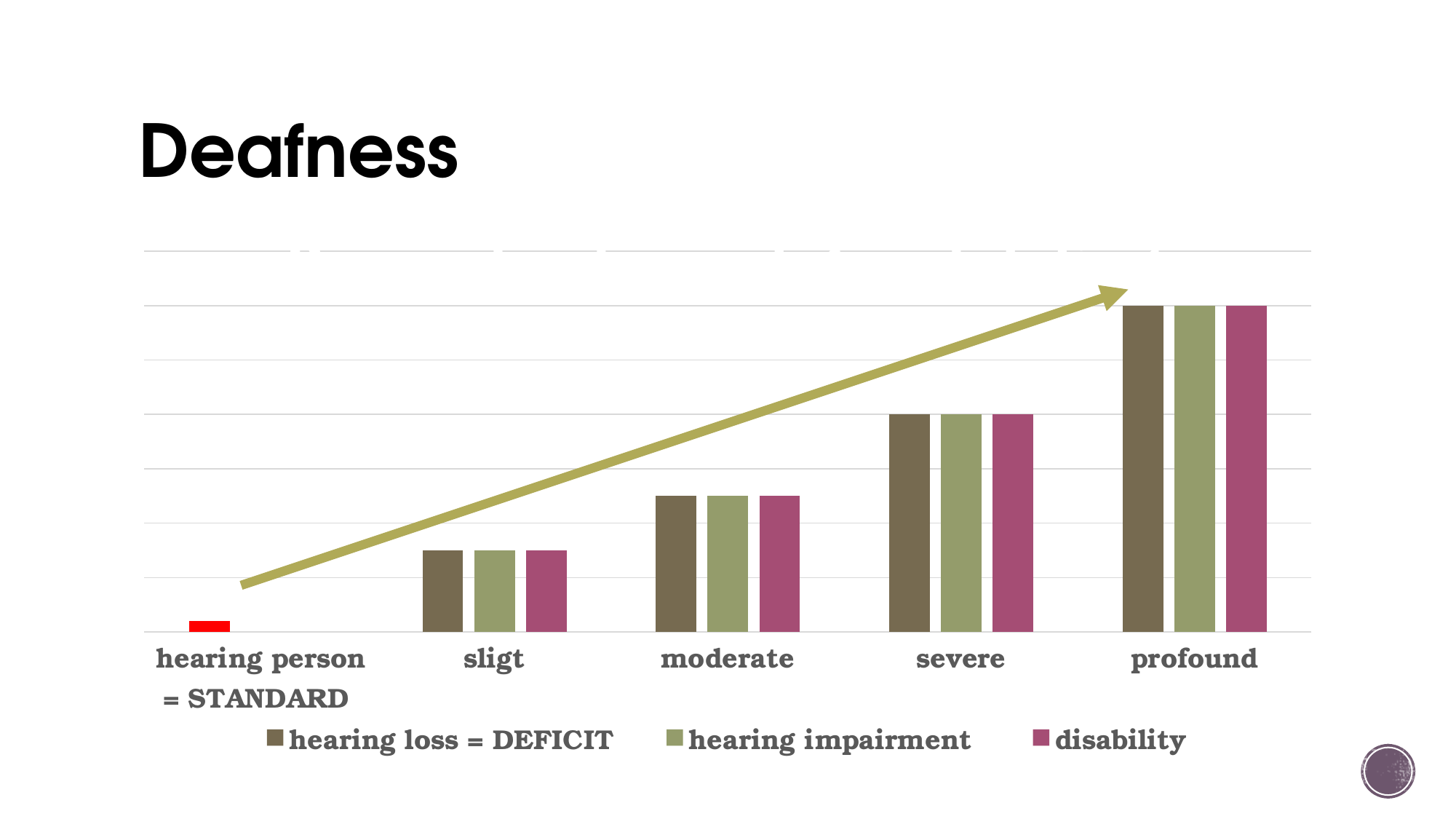

# Deafness

### Chart: Principle of paradigm of deficit

| Category | hearing loss = DEFICIT | hearing impairment  | disability |
|---|---|---|---|
| hearing person = STANDARD  | 4.0 | None | None |
| sligt | 30.0 | 30.0 | 30.0 |
| moderate | 50.0 | 50.0 | 50.0 |
| severe | 80.0 | 80.0 | 80.0 |
| profound | 120.0 | 120.0 | 120.0 |